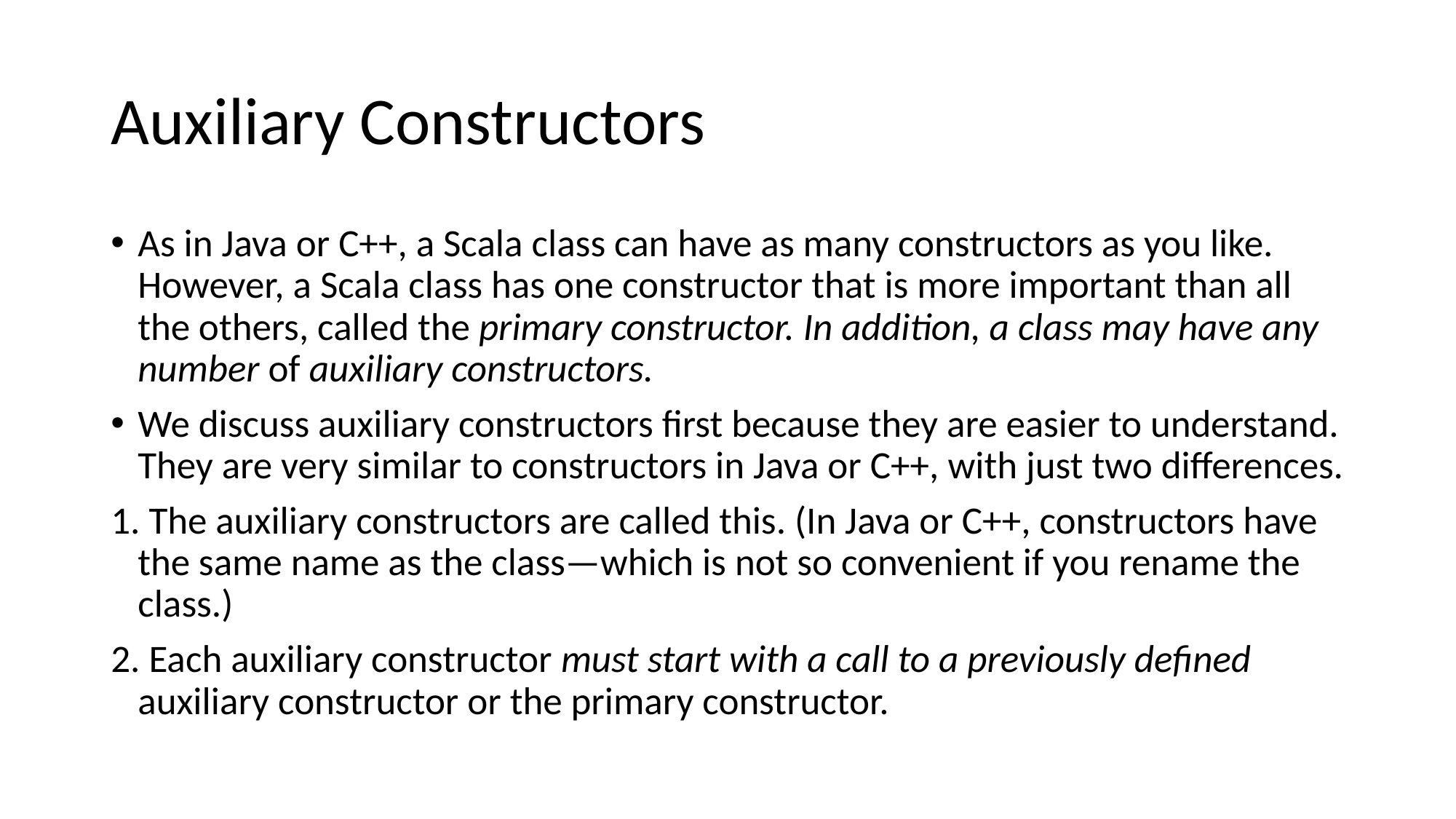

# Auxiliary Constructors
As in Java or C++, a Scala class can have as many constructors as you like. However, a Scala class has one constructor that is more important than all the others, called the primary constructor. In addition, a class may have any number of auxiliary constructors.
We discuss auxiliary constructors first because they are easier to understand. They are very similar to constructors in Java or C++, with just two differences.
1. The auxiliary constructors are called this. (In Java or C++, constructors have the same name as the class—which is not so convenient if you rename the class.)
2. Each auxiliary constructor must start with a call to a previously defined auxiliary constructor or the primary constructor.